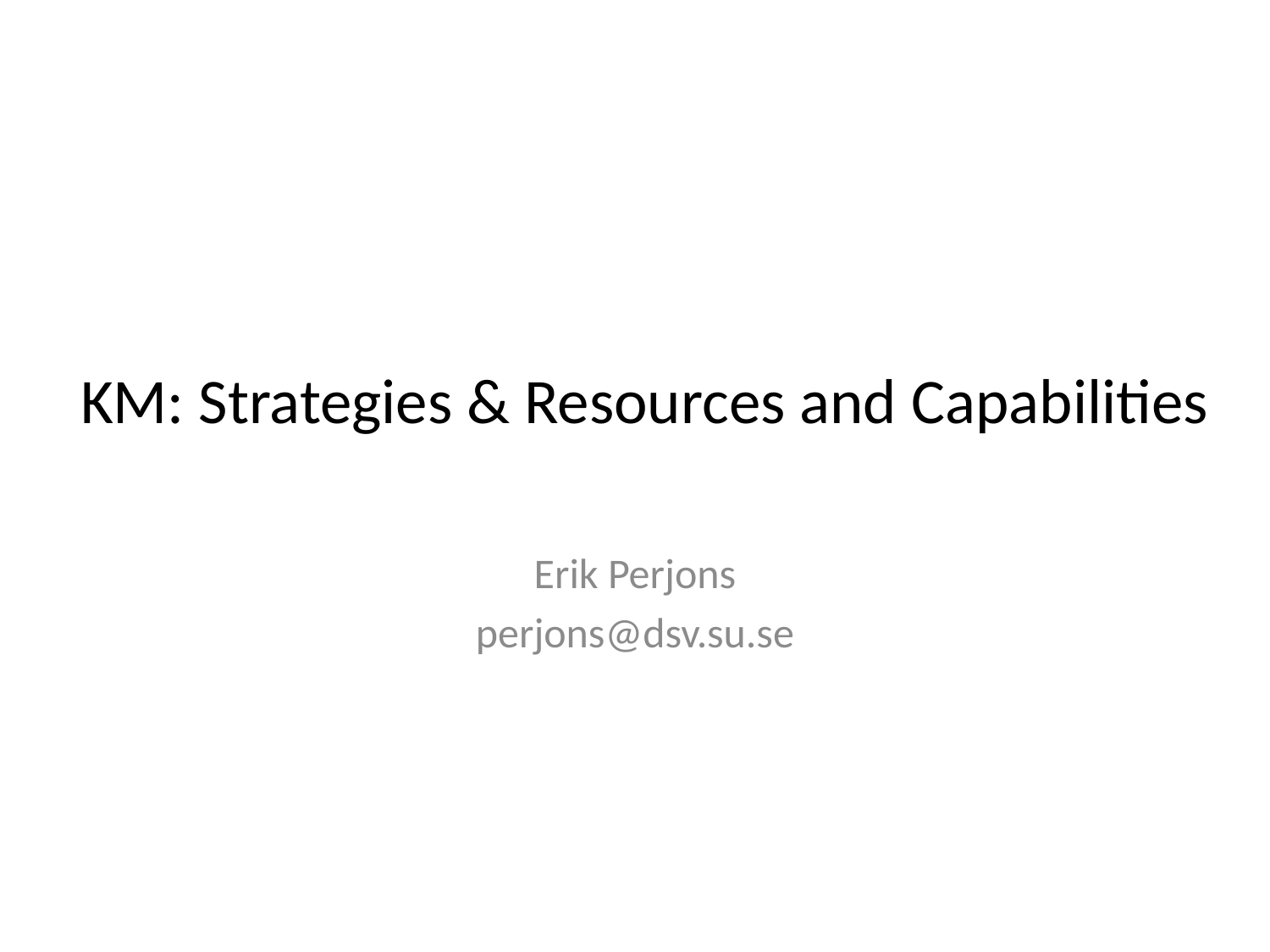

# KM: Strategies & Resources and Capabilities
Erik Perjons
perjons@dsv.su.se